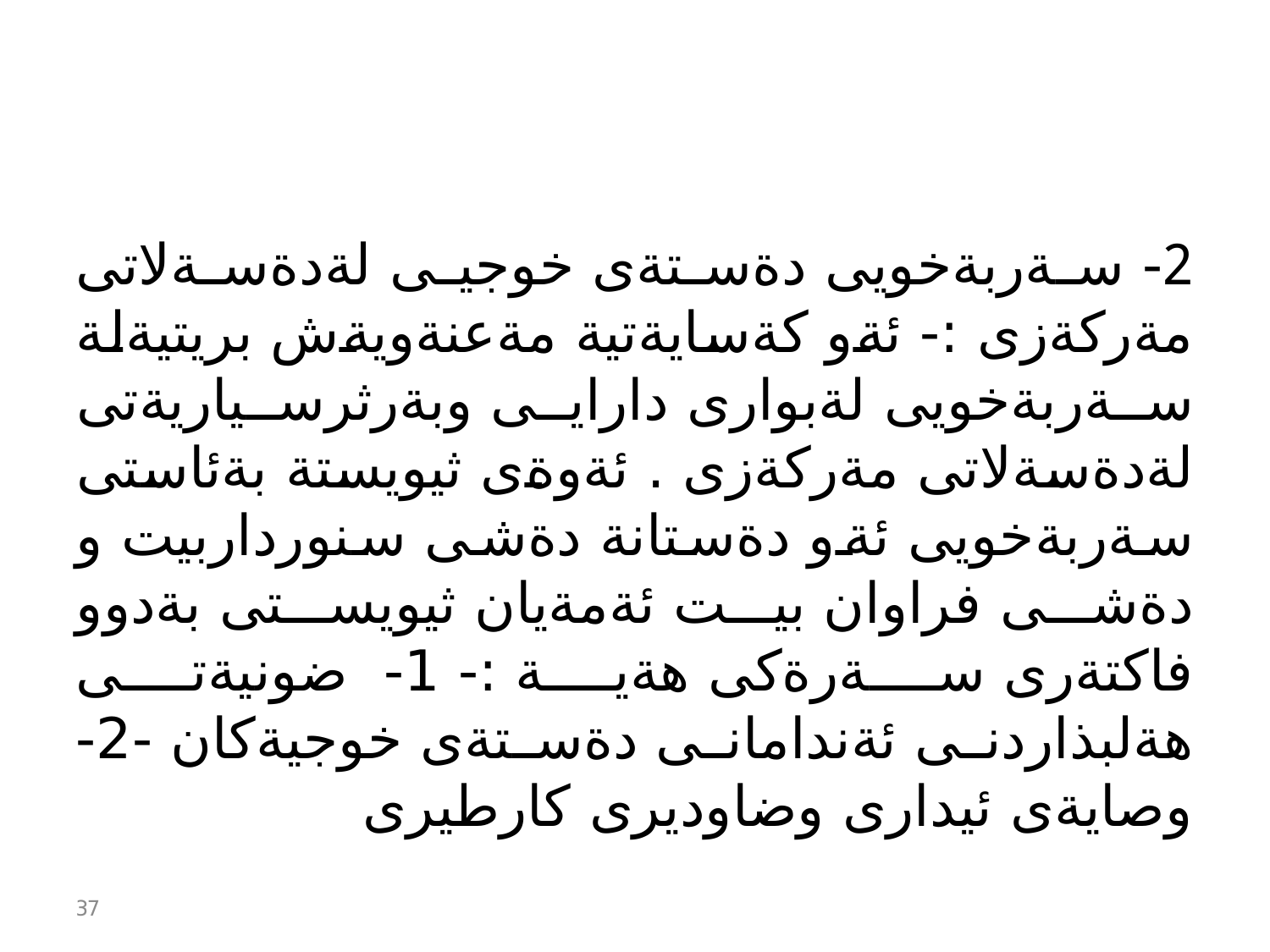

#
2- سةربةخويى دةستةى خوجيى لةدةسةلاتى مةركةزى :- ئةو كةسايةتية مةعنةويةش بريتيةلة سةربةخويى لةبوارى دارايى وبةرثرسياريةتى لةدةسةلاتى مةركةزى . ئةوةى ثيويستة بةئاستى سةربةخويى ئةو دةستانة دةشى سنورداربيت و دةشى فراوان بيت ئةمةيان ثيويستى بةدوو فاكتةرى سةرةكى هةية :- 1-  ضونيةتى هةلبذاردنى ئةندامانى دةستةى خوجيةكان -2- وصايةى ئيدارى وضاوديرى كارطيرى
37